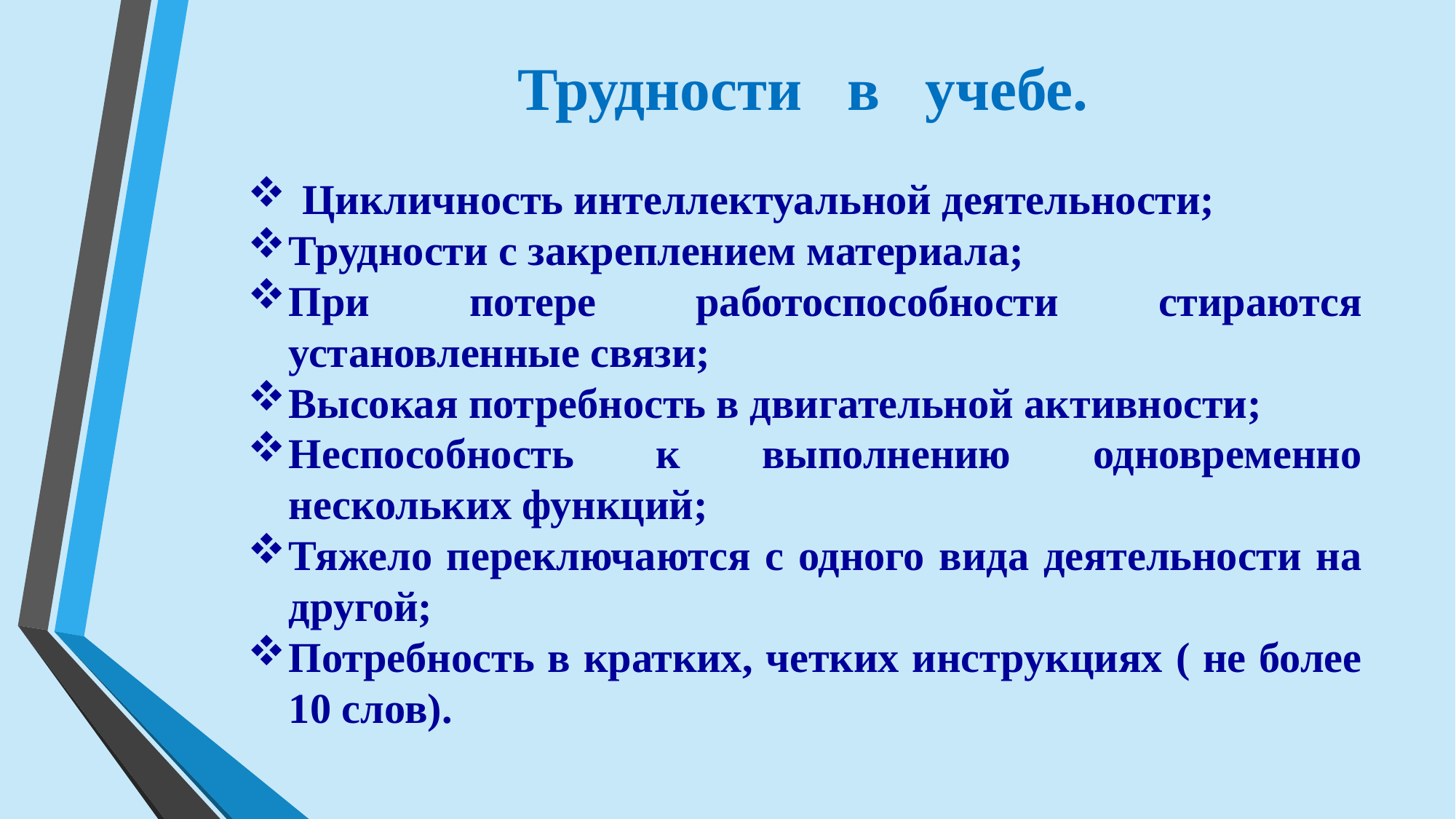

Трудности   в   учебе.

Цикличность интеллектуальной деятельности;
Трудности с закреплением материала;
При потере работоспособности стираются установленные связи;
Высокая потребность в двигательной активности;
Неспособность к выполнению одновременно нескольких функций;
Тяжело переключаются с одного вида деятельности на другой;
Потребность в кратких, четких инструкциях ( не более 10 слов).